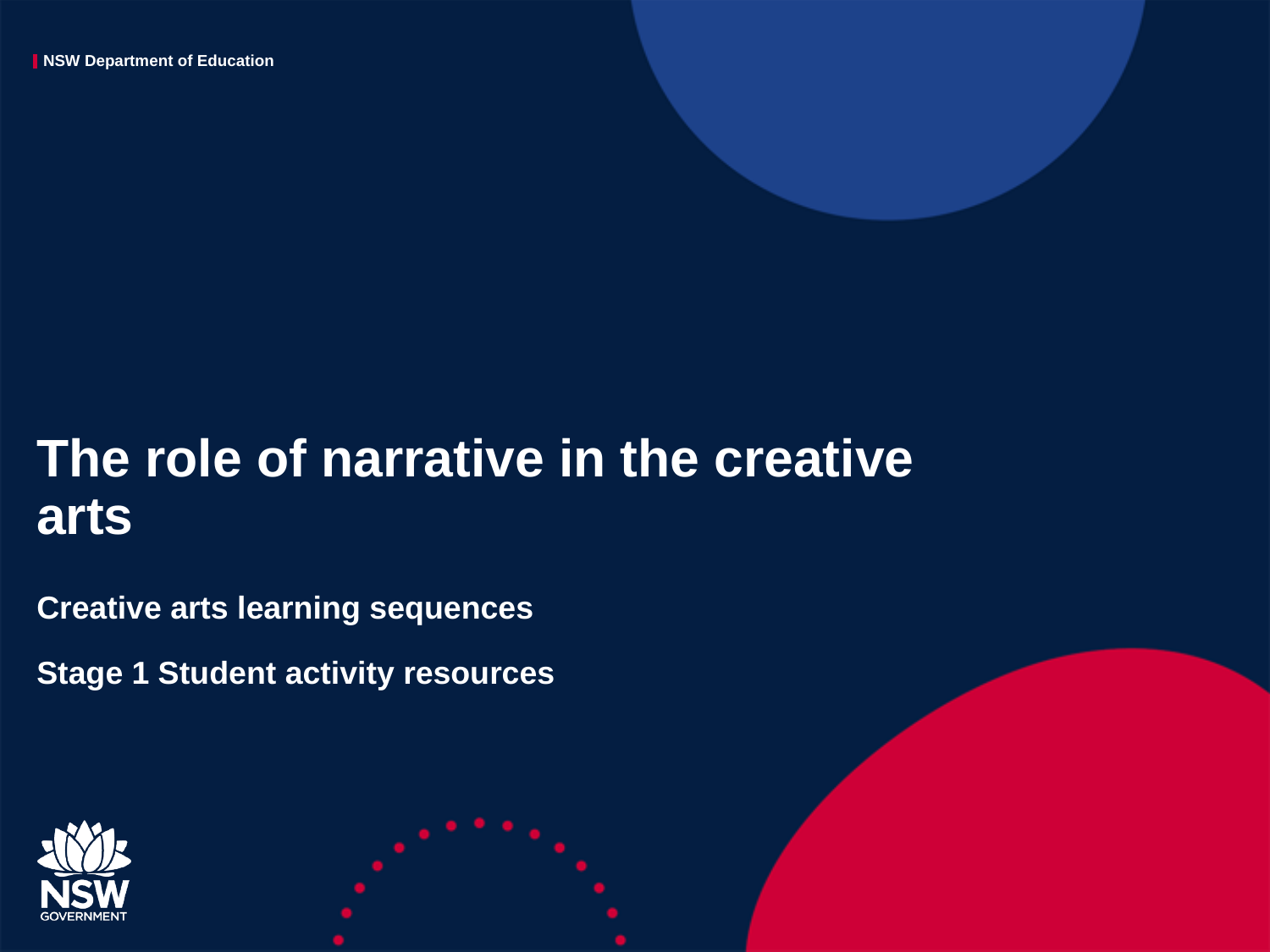

# The role of narrative in the creative arts
Creative arts learning sequences
Stage 1 Student activity resources